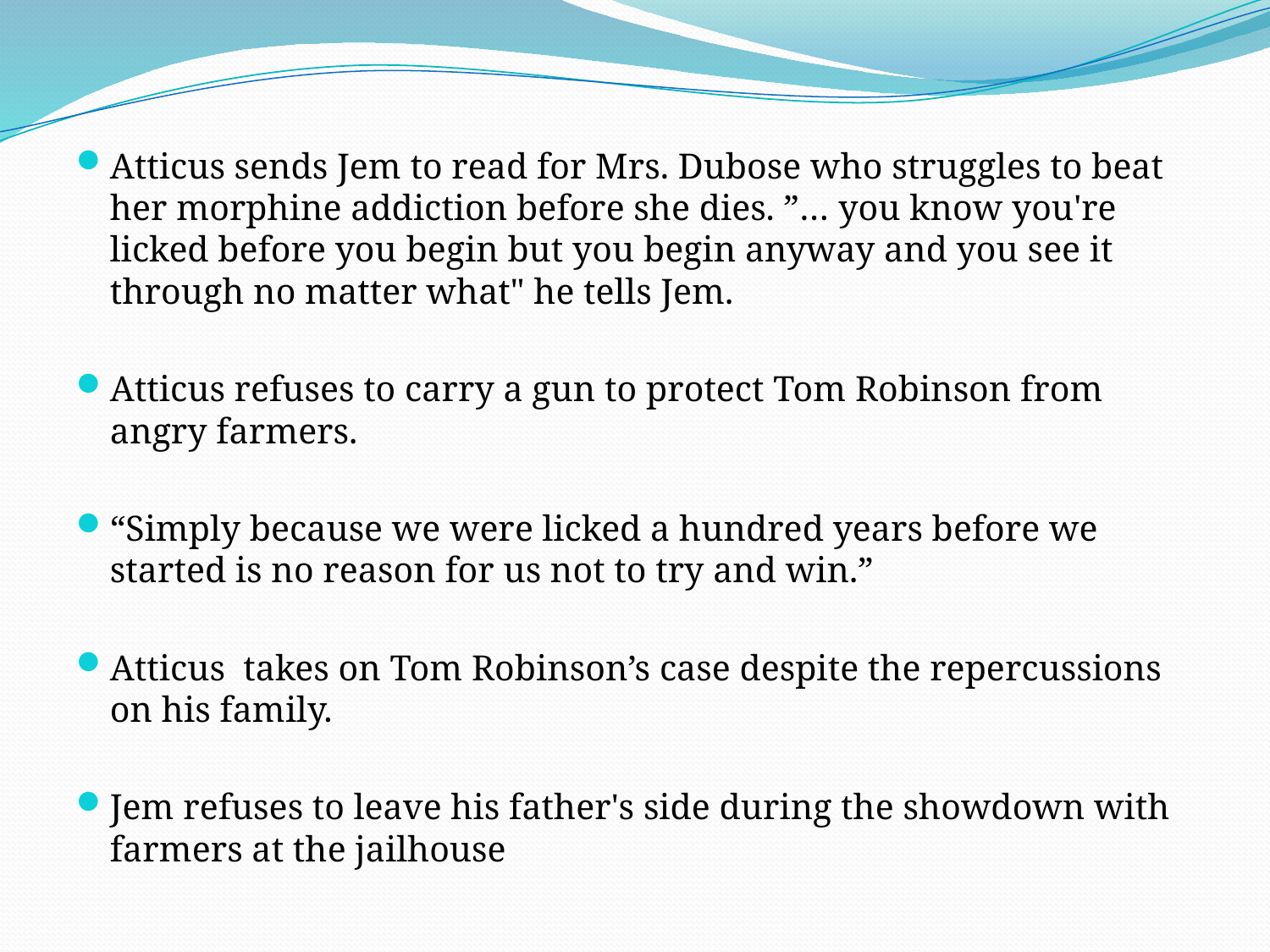

Atticus sends Jem to read for Mrs. Dubose who struggles to beat her morphine addiction before she dies. ”… you know you're licked before you begin but you begin anyway and you see it through no matter what" he tells Jem.

Atticus refuses to carry a gun to protect Tom Robinson from angry farmers.

“Simply because we were licked a hundred years before we started is no reason for us not to try and win.”

Atticus  takes on Tom Robinson’s case despite the repercussions on his family.

Jem refuses to leave his father's side during the showdown with farmers at the jailhouse